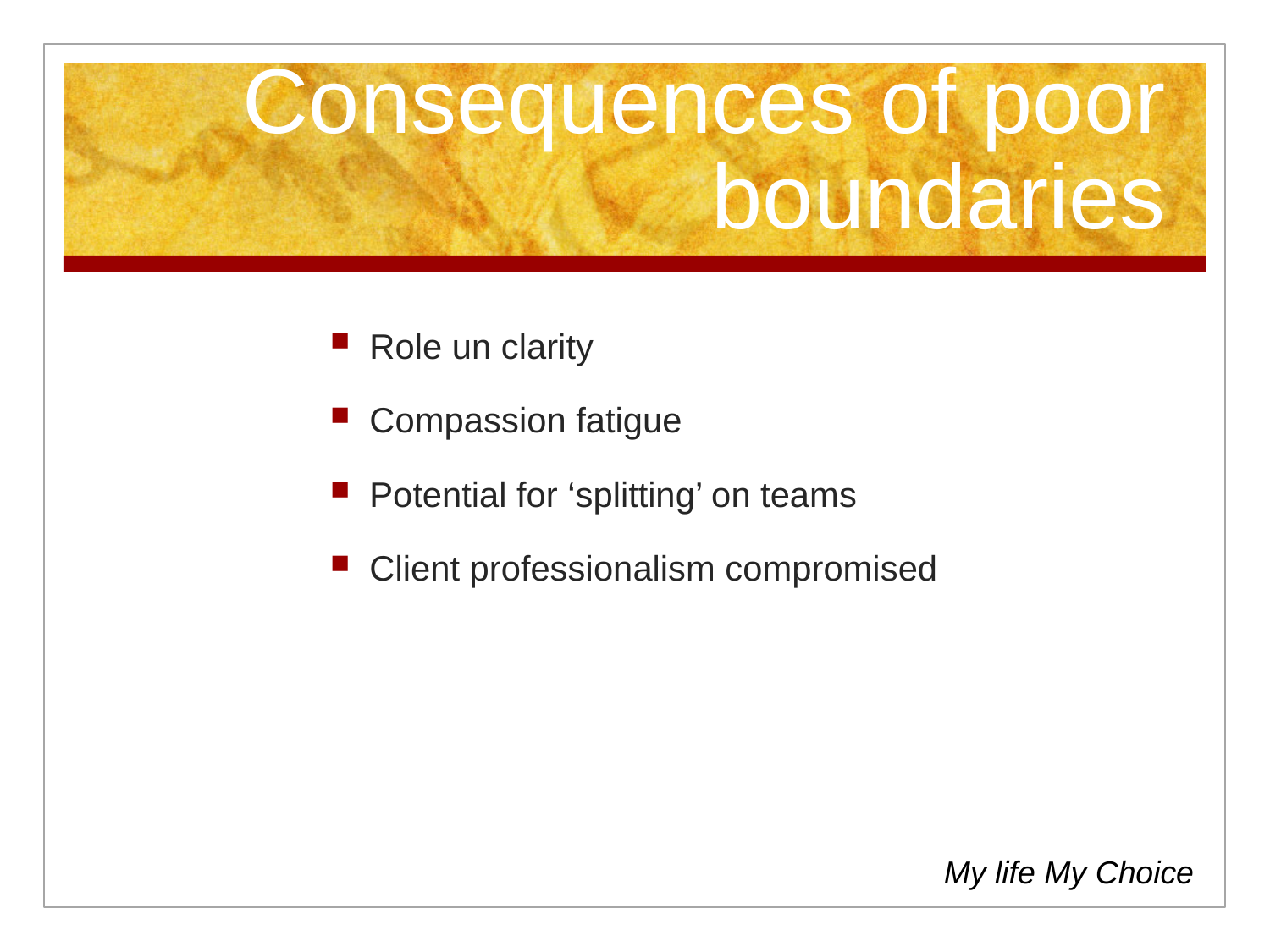

# Consequences of poor boundaries
Role un clarity
Compassion fatigue
Potential for ‘splitting’ on teams
Client professionalism compromised
My life My Choice